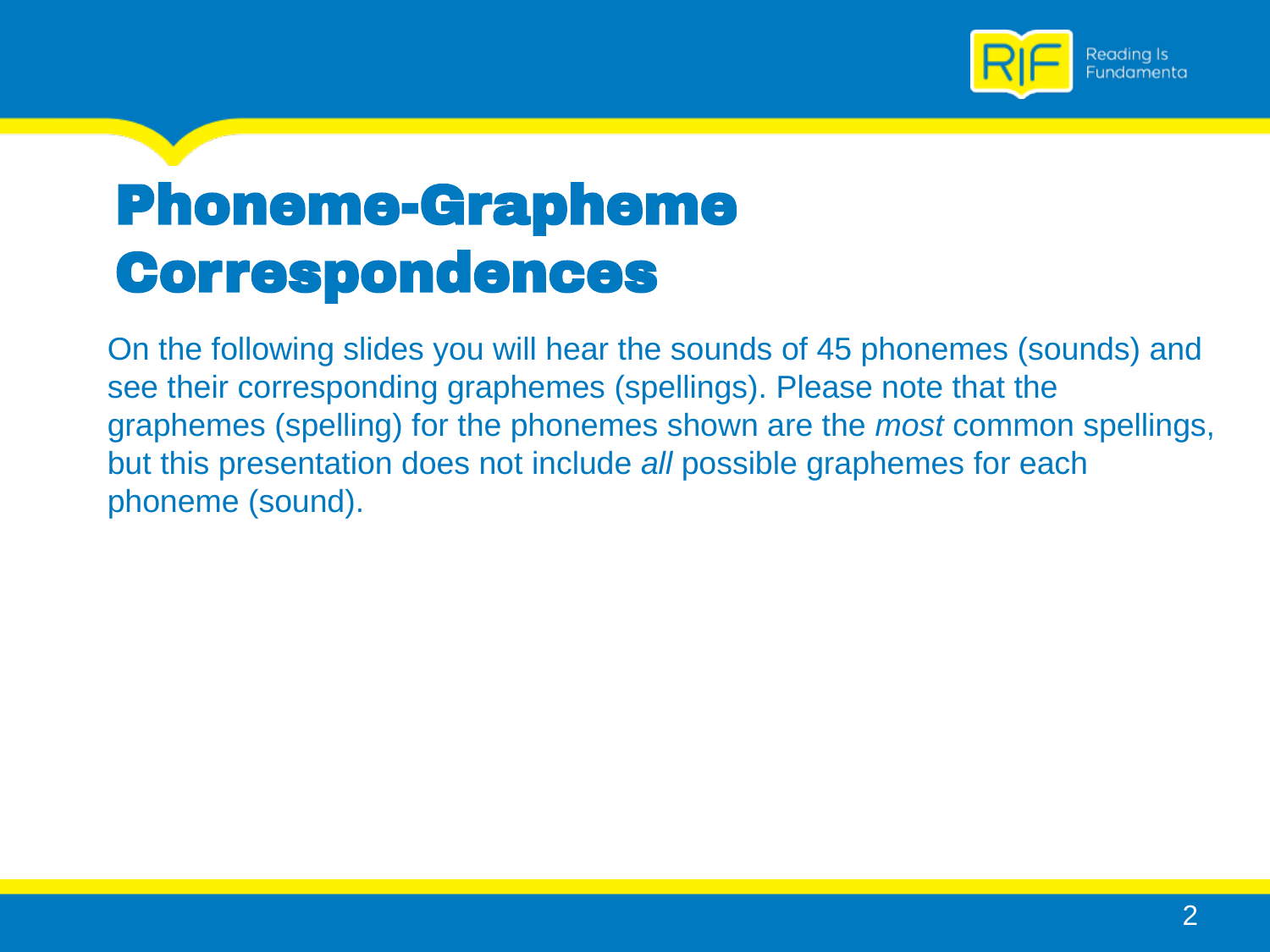

# Phoneme-Grapheme Correspondences
On the following slides you will hear the sounds of 45 phonemes (sounds) and see their corresponding graphemes (spellings). Please note that the graphemes (spelling) for the phonemes shown are the most common spellings, but this presentation does not include all possible graphemes for each phoneme (sound).
2